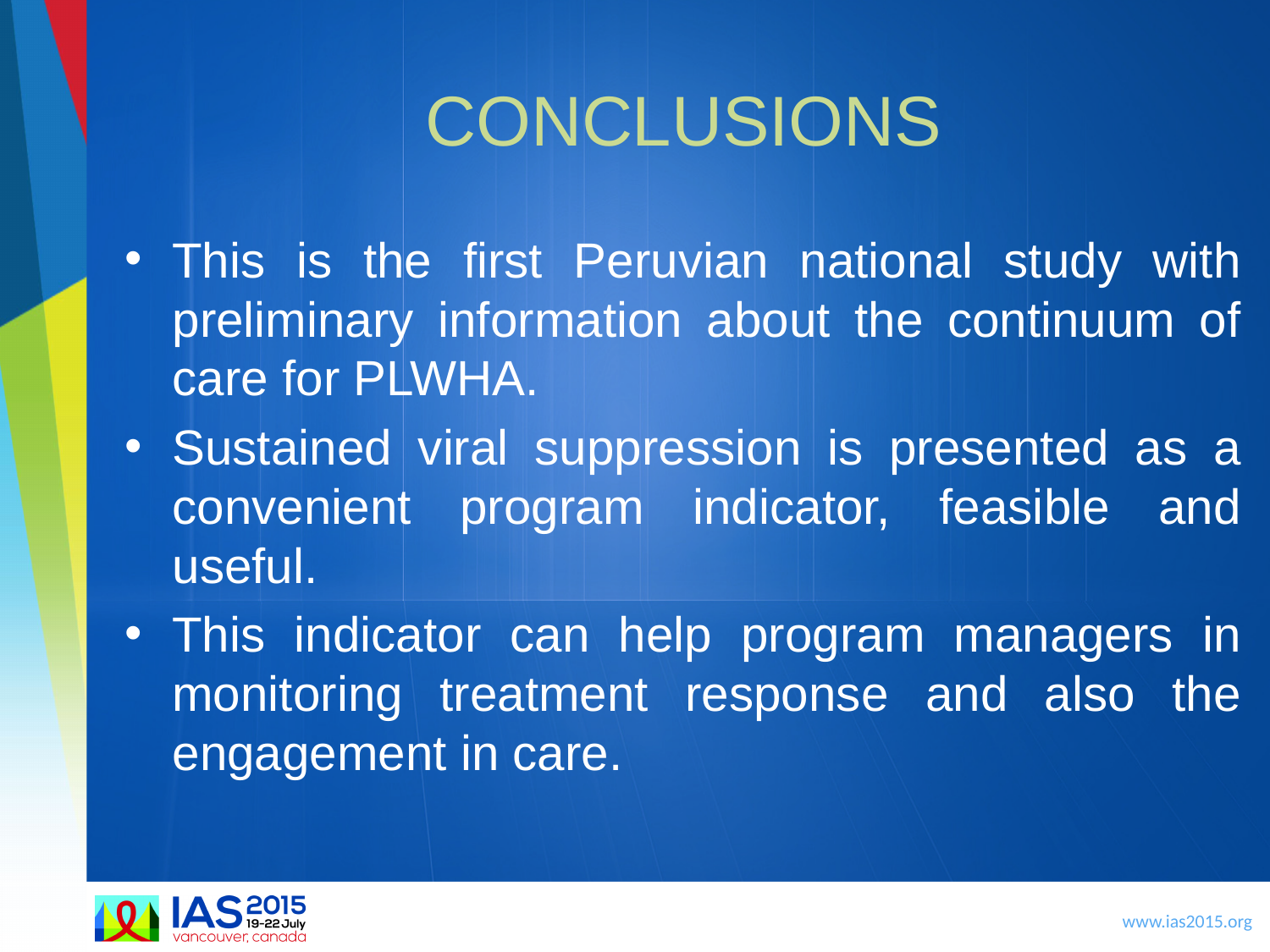

# CONCLUSIONS
This is the first Peruvian national study with preliminary information about the continuum of care for PLWHA.
Sustained viral suppression is presented as a convenient program indicator, feasible and useful.
This indicator can help program managers in monitoring treatment response and also the engagement in care.